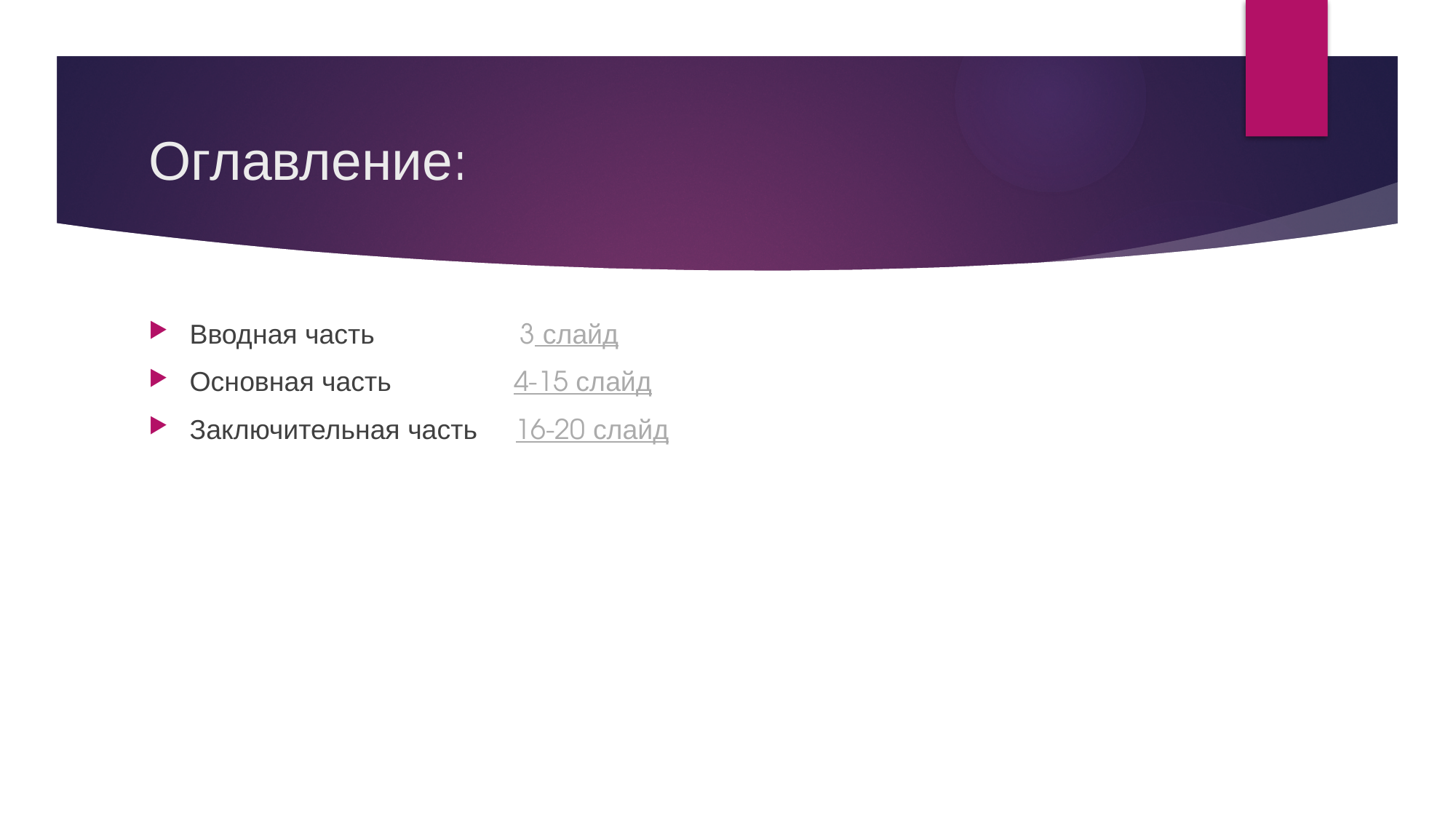

# Оглавление:
Вводная часть                   3 слайд
Основная часть                4-15 слайд
Заключительная часть     16-20 слайд